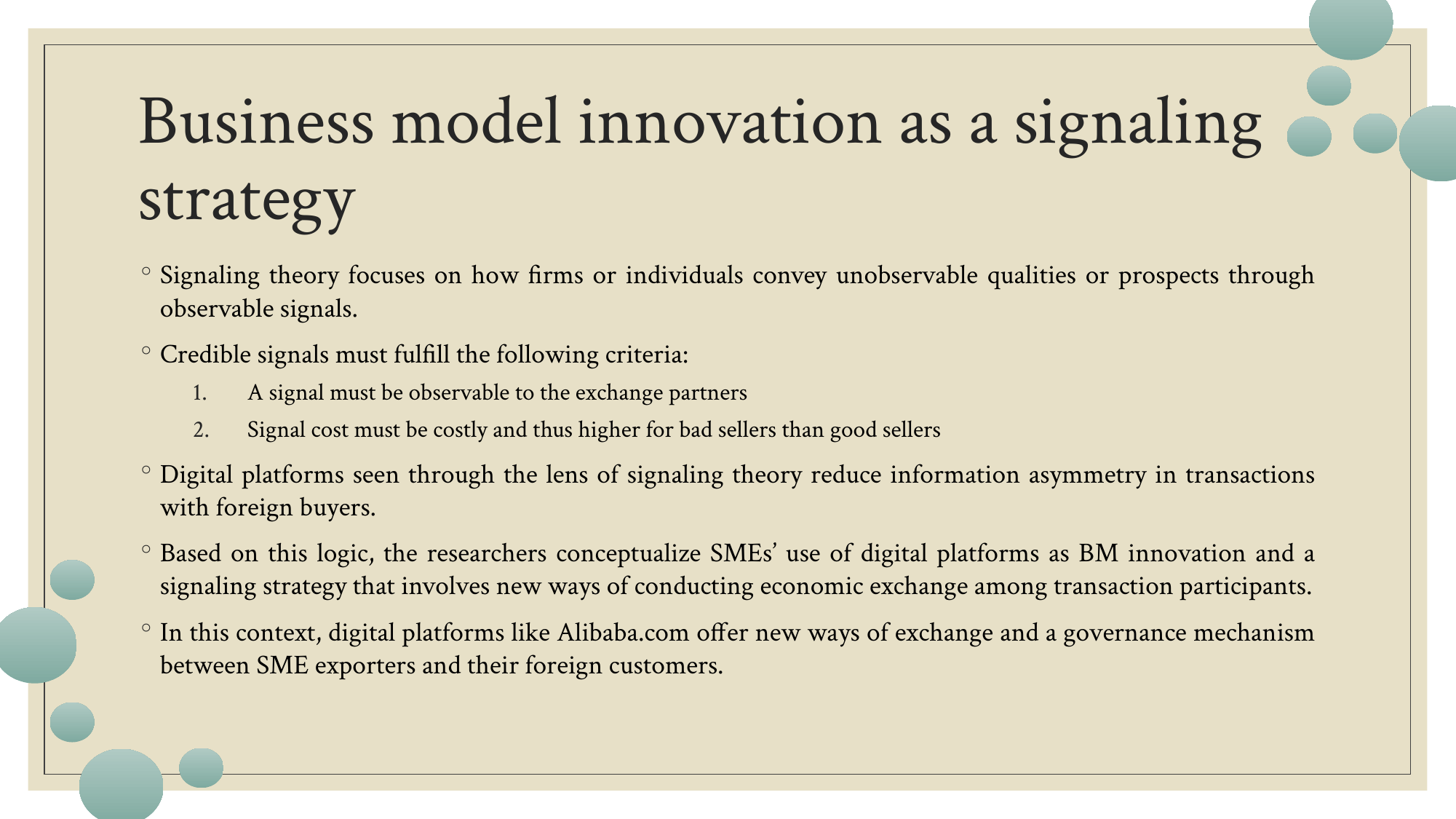

# Business model innovation as a signaling strategy

Signaling theory focuses on how firms or individuals convey unobservable qualities or prospects through observable signals.
Credible signals must fulfill the following criteria:
A signal must be observable to the exchange partners
Signal cost must be costly and thus higher for bad sellers than good sellers
Digital platforms seen through the lens of signaling theory reduce information asymmetry in transactions with foreign buyers.
Based on this logic, the researchers conceptualize SMEs’ use of digital platforms as BM innovation and a signaling strategy that involves new ways of conducting economic exchange among transaction participants.
In this context, digital platforms like Alibaba.com offer new ways of exchange and a governance mechanism between SME exporters and their foreign customers.